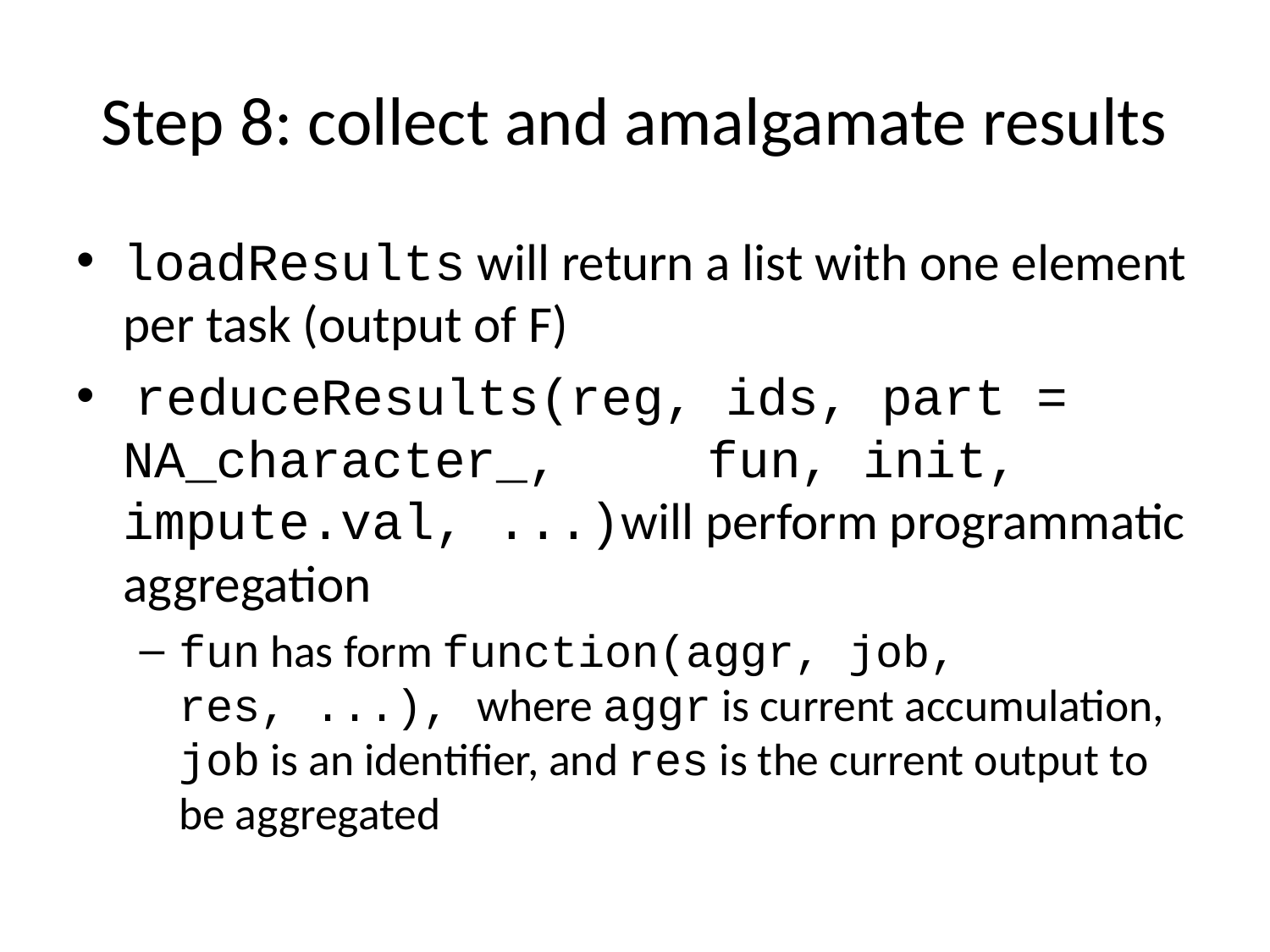

# Step 8: collect and amalgamate results
loadResults will return a list with one element per task (output of F)
 reduceResults(reg, ids, part = NA_character_,   		fun, init, impute.val, ...)will perform programmatic aggregation
fun has form function(aggr, job, res, ...), where aggr is current accumulation, job is an identifier, and res is the current output to be aggregated